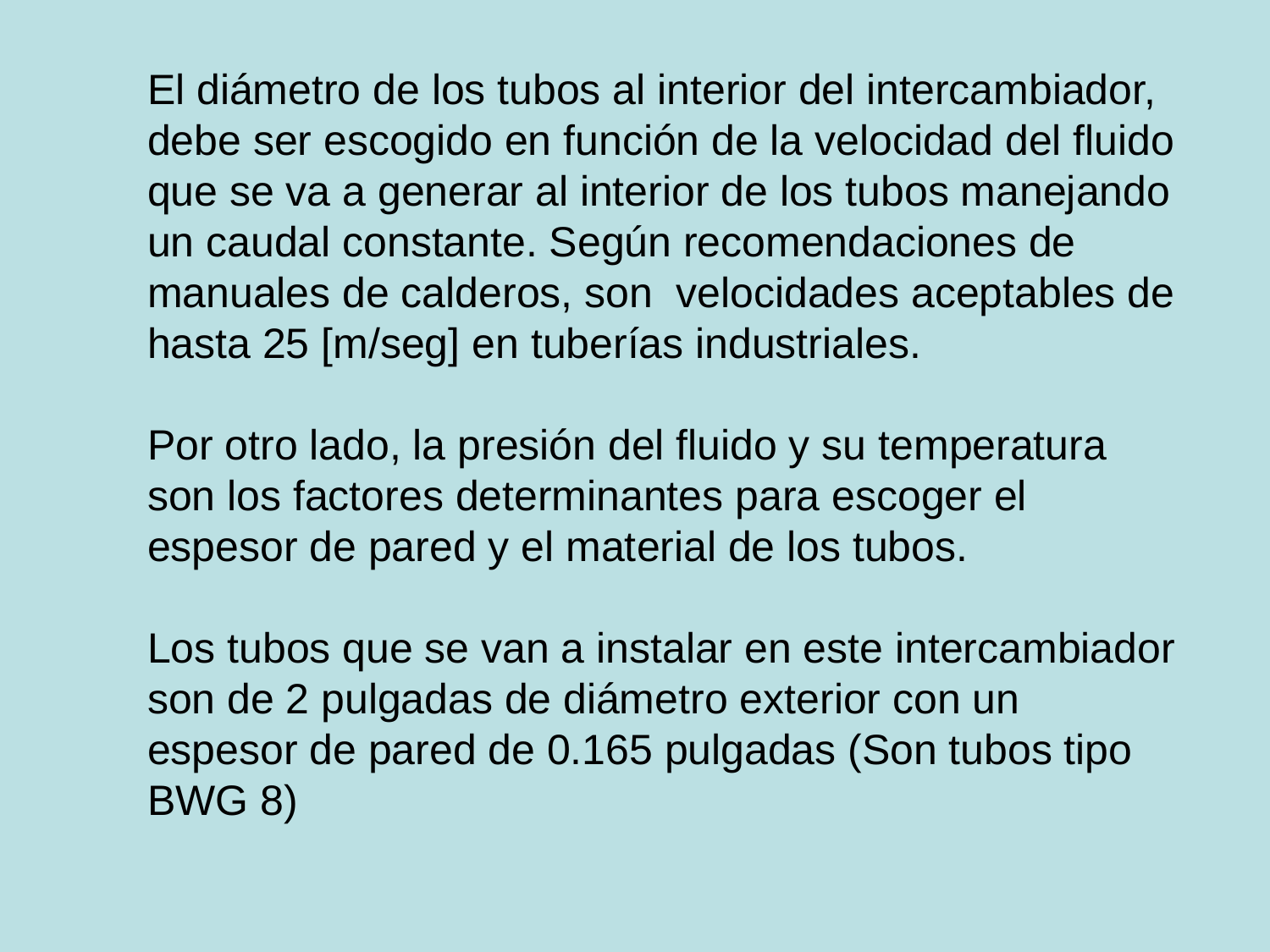

El diámetro de los tubos al interior del intercambiador, debe ser escogido en función de la velocidad del fluido que se va a generar al interior de los tubos manejando un caudal constante. Según recomendaciones de manuales de calderos, son  velocidades aceptables de hasta 25 [m/seg] en tuberías industriales.

Por otro lado, la presión del fluido y su temperatura son los factores determinantes para escoger el espesor de pared y el material de los tubos.

Los tubos que se van a instalar en este intercambiador son de 2 pulgadas de diámetro exterior con un espesor de pared de 0.165 pulgadas (Son tubos tipo BWG 8)